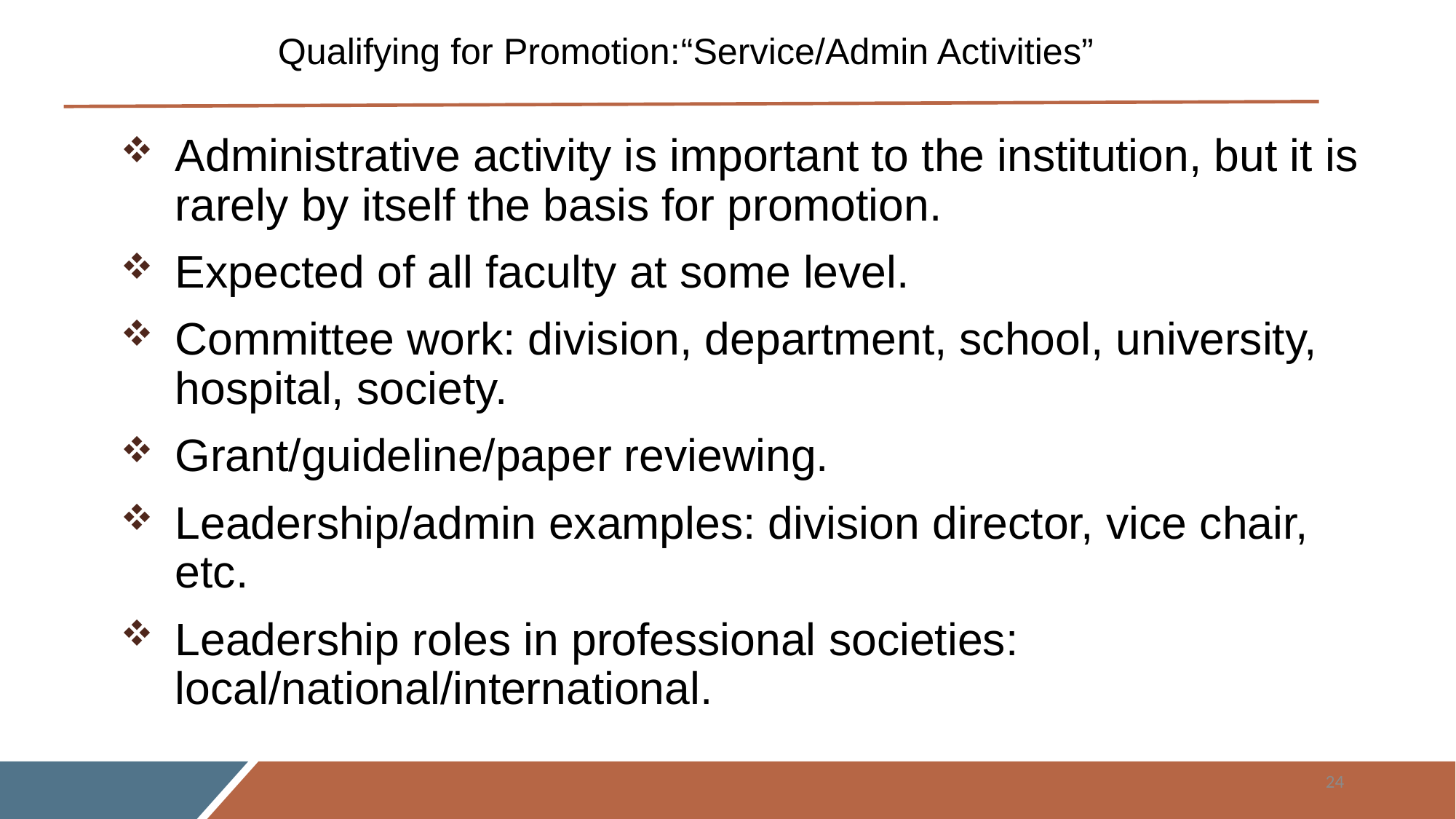

# Qualifying for Promotion:“Service/Admin Activities”

Administrative activity is important to the institution, but it is rarely by itself the basis for promotion.
Expected of all faculty at some level.
Committee work: division, department, school, university, hospital, society.
Grant/guideline/paper reviewing.
Leadership/admin examples: division director, vice chair, etc.
Leadership roles in professional societies: local/national/international.
24